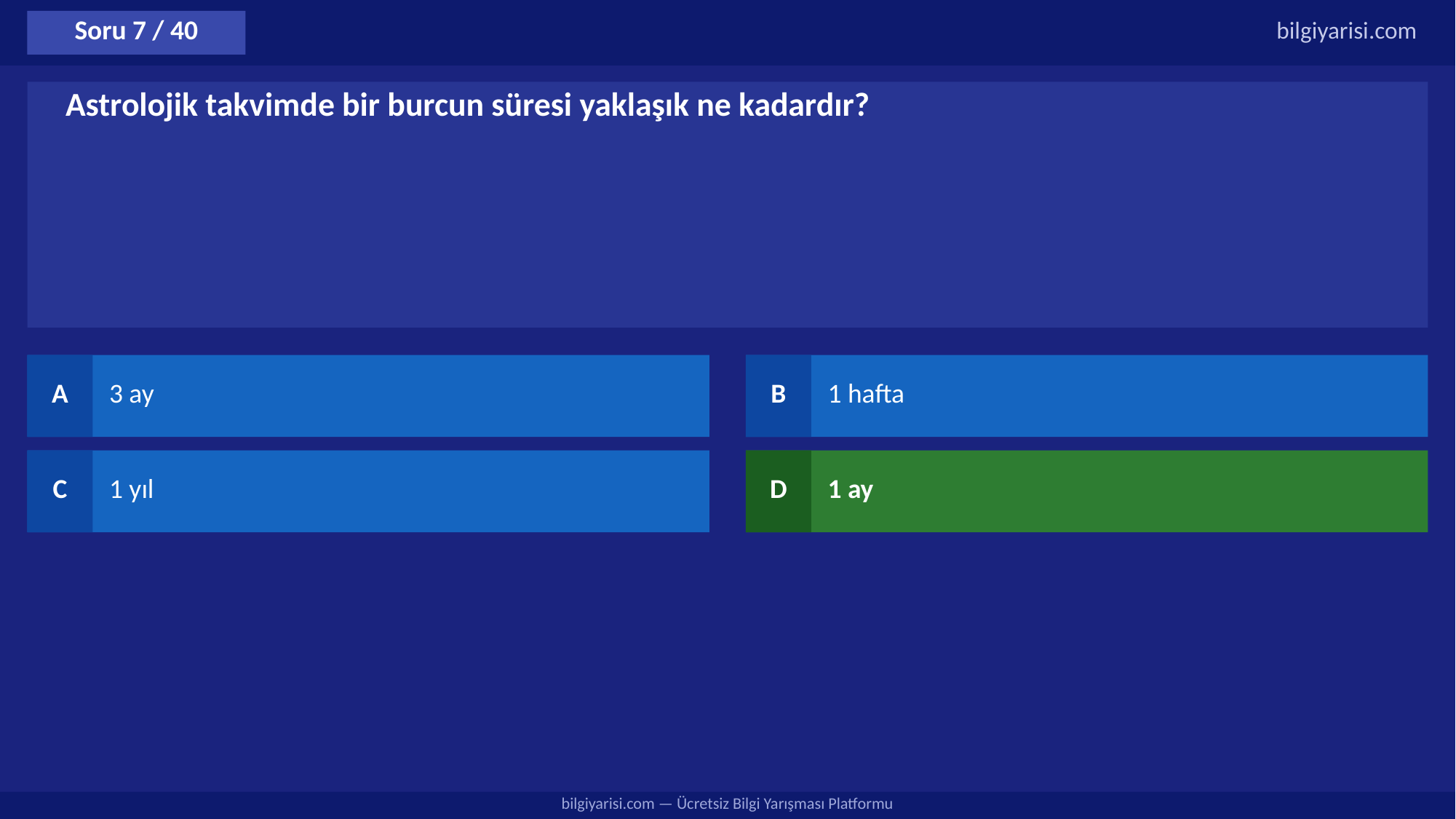

Soru 7 / 40
bilgiyarisi.com

Astrolojik takvimde bir burcun süresi yaklaşık ne kadardır?

A
3 ay

B
1 hafta

C
1 yıl

D
1 ay
bilgiyarisi.com — Ücretsiz Bilgi Yarışması Platformu